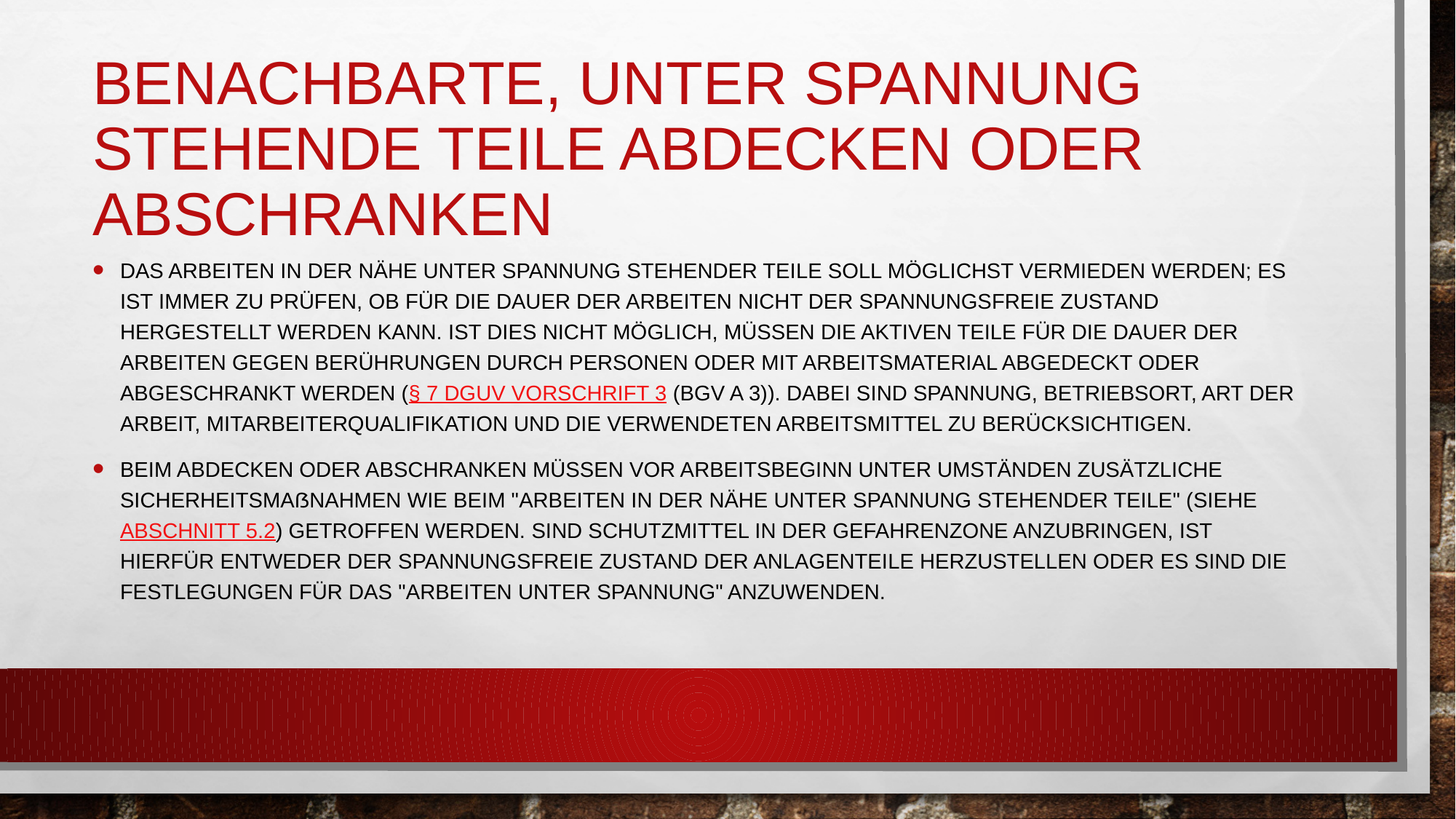

# Benachbarte, unter Spannung stehende Teile abdecken oder abschranken
Das Arbeiten in der Nähe unter Spannung stehender Teile soll möglichst vermieden werden; es ist immer zu prüfen, ob für die Dauer der Arbeiten nicht der spannungsfreie Zustand hergestellt werden kann. Ist dies nicht möglich, müssen die aktiven Teile für die Dauer der Arbeiten gegen Berührungen durch Personen oder mit Arbeitsmaterial abgedeckt oder abgeschrankt werden (§ 7 DGUV Vorschrift 3 (BGV A 3)). Dabei sind Spannung, Betriebsort, Art der Arbeit, Mitarbeiterqualifikation und die verwendeten Arbeitsmittel zu berücksichtigen.
Beim Abdecken oder Abschranken müssen vor Arbeitsbeginn unter Umständen zusätzliche Sicherheitsmaßnahmen wie beim "Arbeiten in der Nähe unter Spannung stehender Teile" (siehe Abschnitt 5.2) getroffen werden. Sind Schutzmittel in der Gefahrenzone anzubringen, ist hierfür entweder der spannungsfreie Zustand der Anlagenteile herzustellen oder es sind die Festlegungen für das "Arbeiten unter Spannung" anzuwenden.